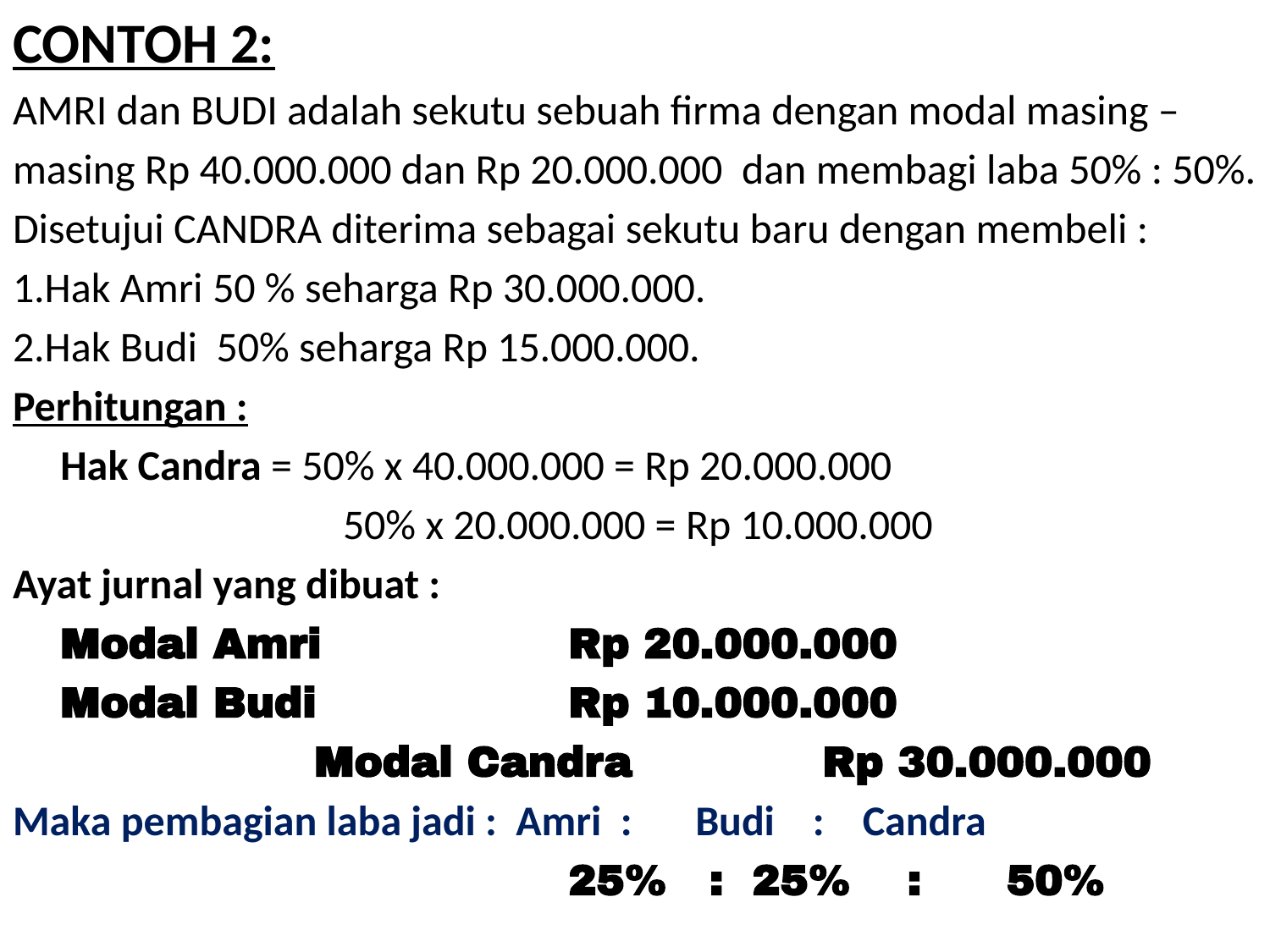

CONTOH 2:
AMRI dan BUDI adalah sekutu sebuah firma dengan modal masing –
masing Rp 40.000.000 dan Rp 20.000.000  dan membagi laba 50% : 50%.
Disetujui CANDRA diterima sebagai sekutu baru dengan membeli :
1.Hak Amri 50 % seharga Rp 30.000.000.
2.Hak Budi  50% seharga Rp 15.000.000.
Perhitungan :
	Hak Candra = 50% x 40.000.000 = Rp 20.000.000
                        	   50% x 20.000.000 = Rp 10.000.000
Ayat jurnal yang dibuat :
	Modal Amri		Rp 20.000.000
	Modal Budi		Rp 10.000.000
			Modal Candra		Rp 30.000.000
Maka pembagian laba jadi :  Amri  :	Budi    :    Candra
					25%   :  25%    :      50%